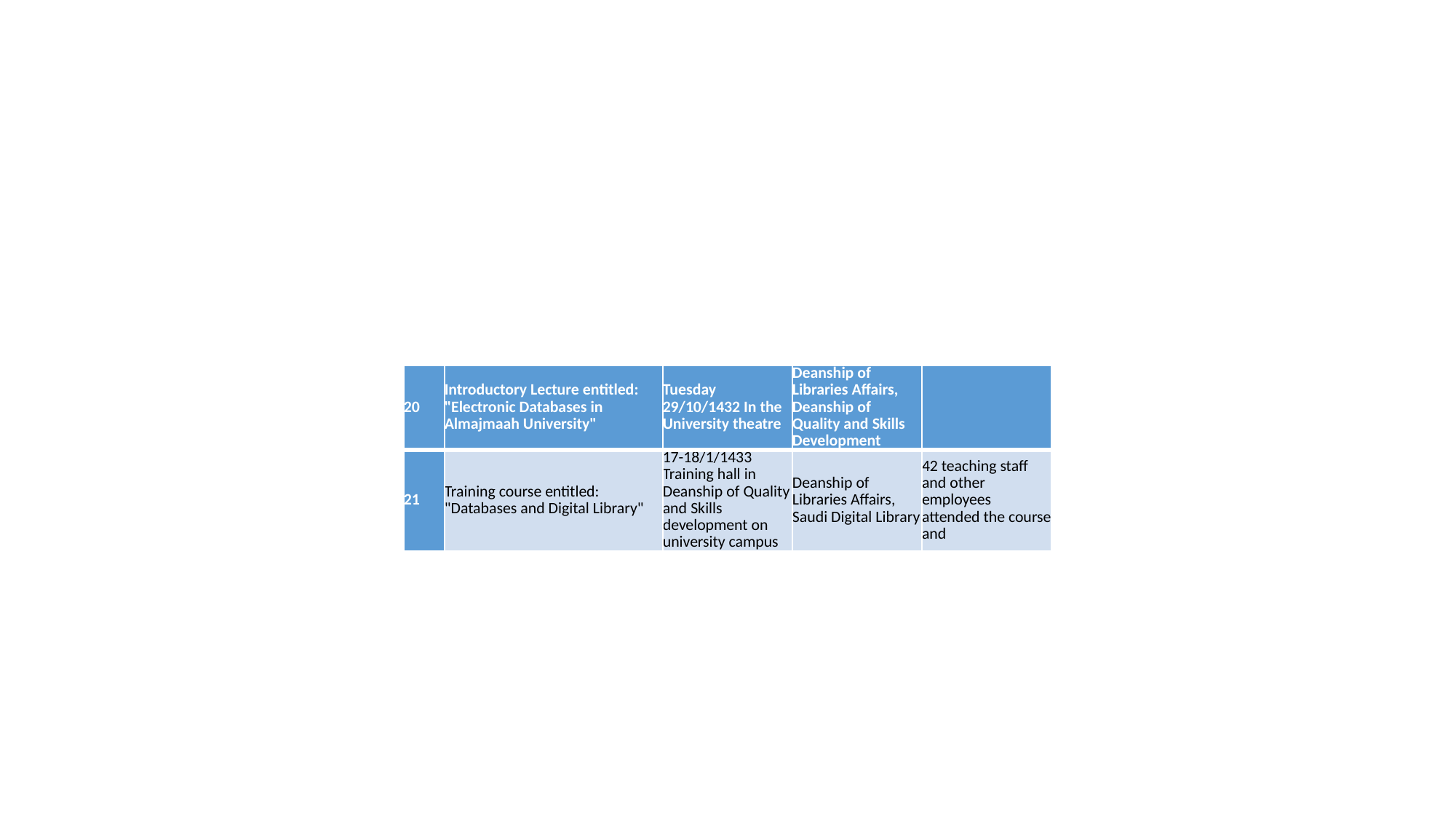

| 20 | Introductory Lecture entitled: "Electronic Databases in Almajmaah University" | Tuesday 29/10/1432 In the University theatre | Deanship of Libraries Affairs, Deanship of Quality and Skills Development |  |
| --- | --- | --- | --- | --- |
| 21 | Training course entitled: "Databases and Digital Library" | 17-18/1/1433 Training hall in Deanship of Quality and Skills development on university campus | Deanship of Libraries Affairs, Saudi Digital Library | 42 teaching staff and other employees  attended the course and |